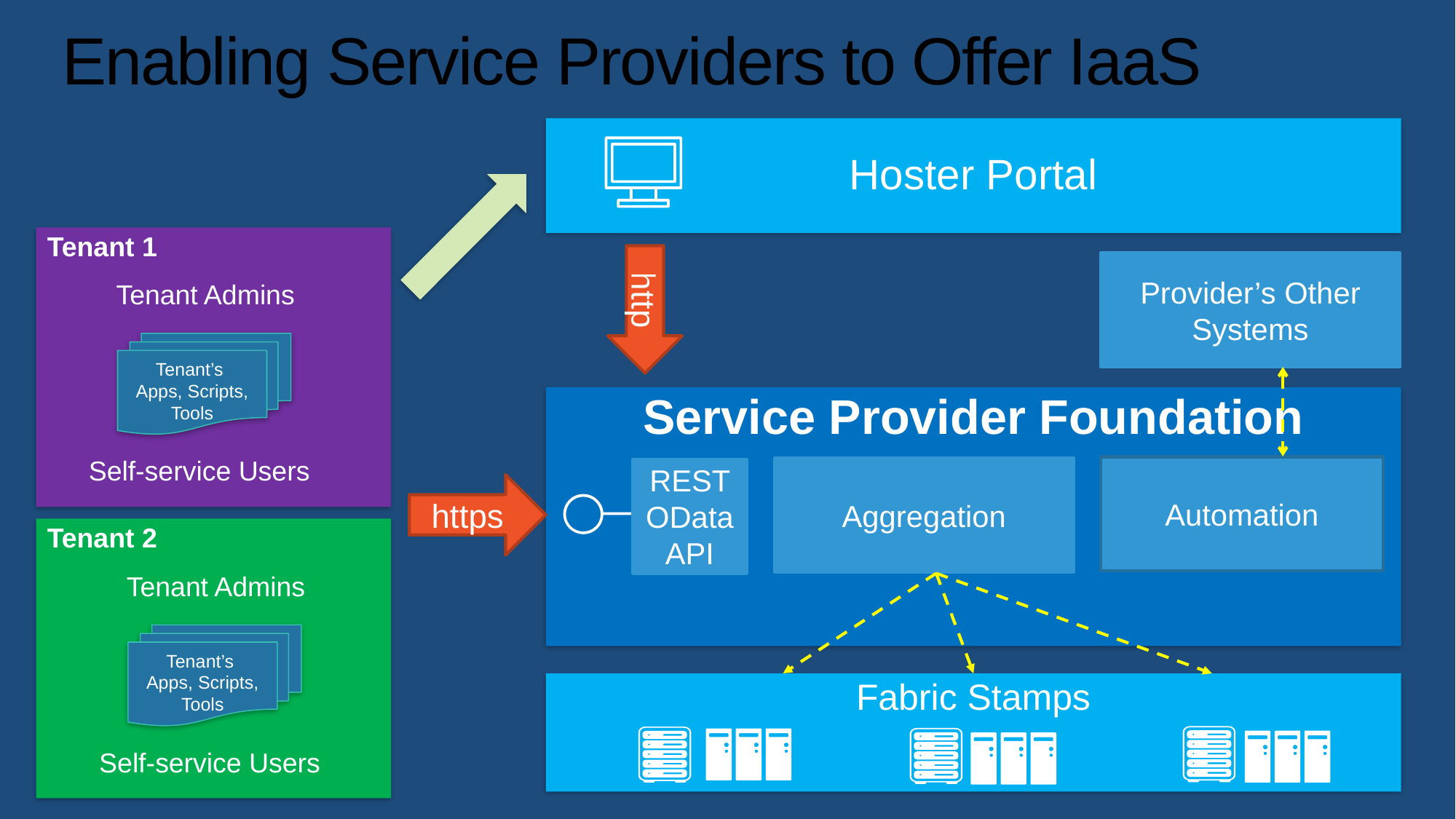

# Enabling Service Providers to Offer IaaS
Hoster Portal

Tenant 1
Tenant Admins
Tenant’s
Apps, Scripts, Tools
Self-service Users
http
Provider’s Other Systems
Service Provider Foundation
Automation
Aggregation
REST OData API

https
Tenant 2
Tenant Admins
Tenant’s
Apps, Scripts, Tools
Self-service Users
Fabric Stamps